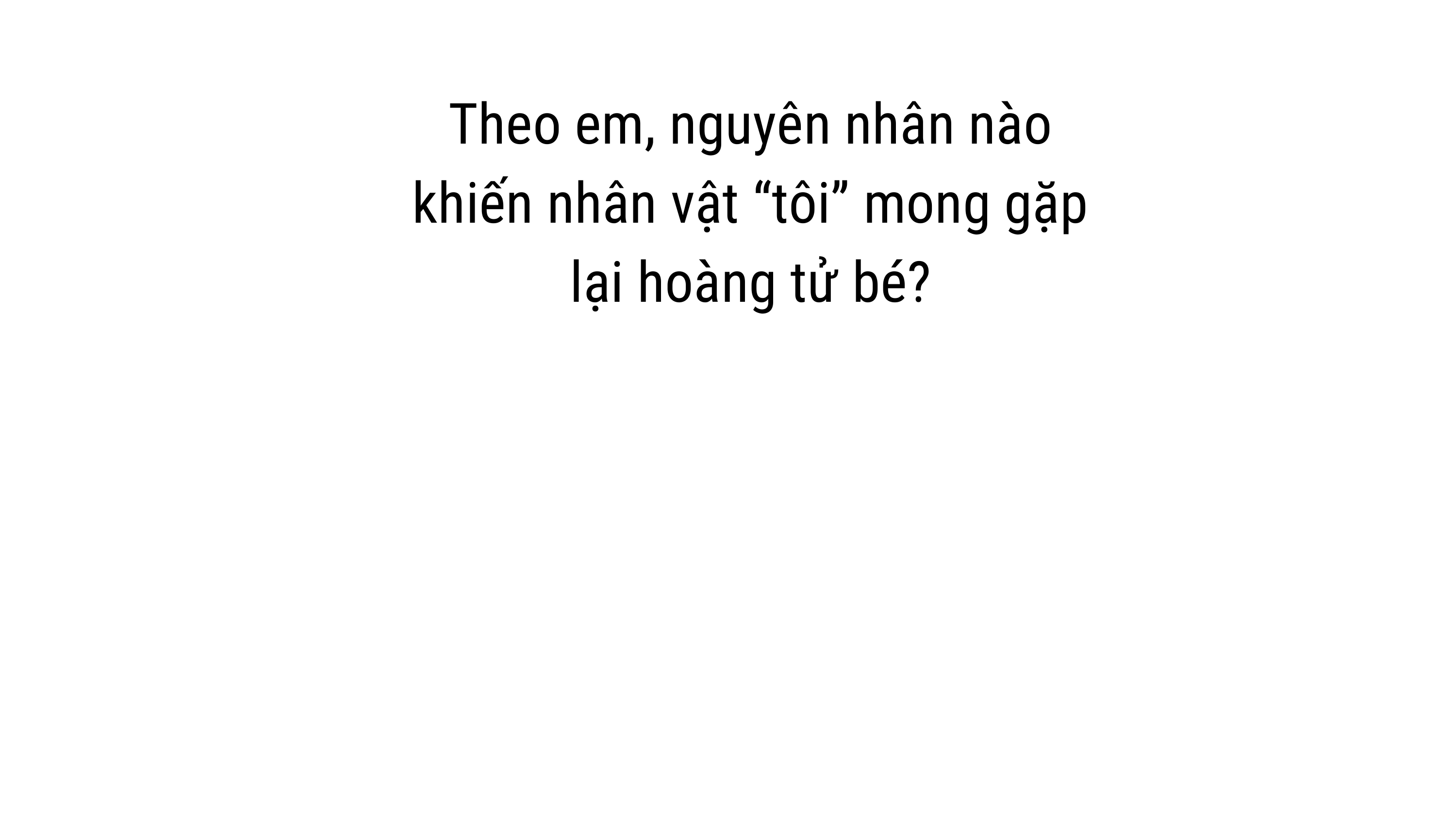

Theo em, nguyên nhân nào khiến nhân vật “tôi” mong gặp lại hoàng tử bé?